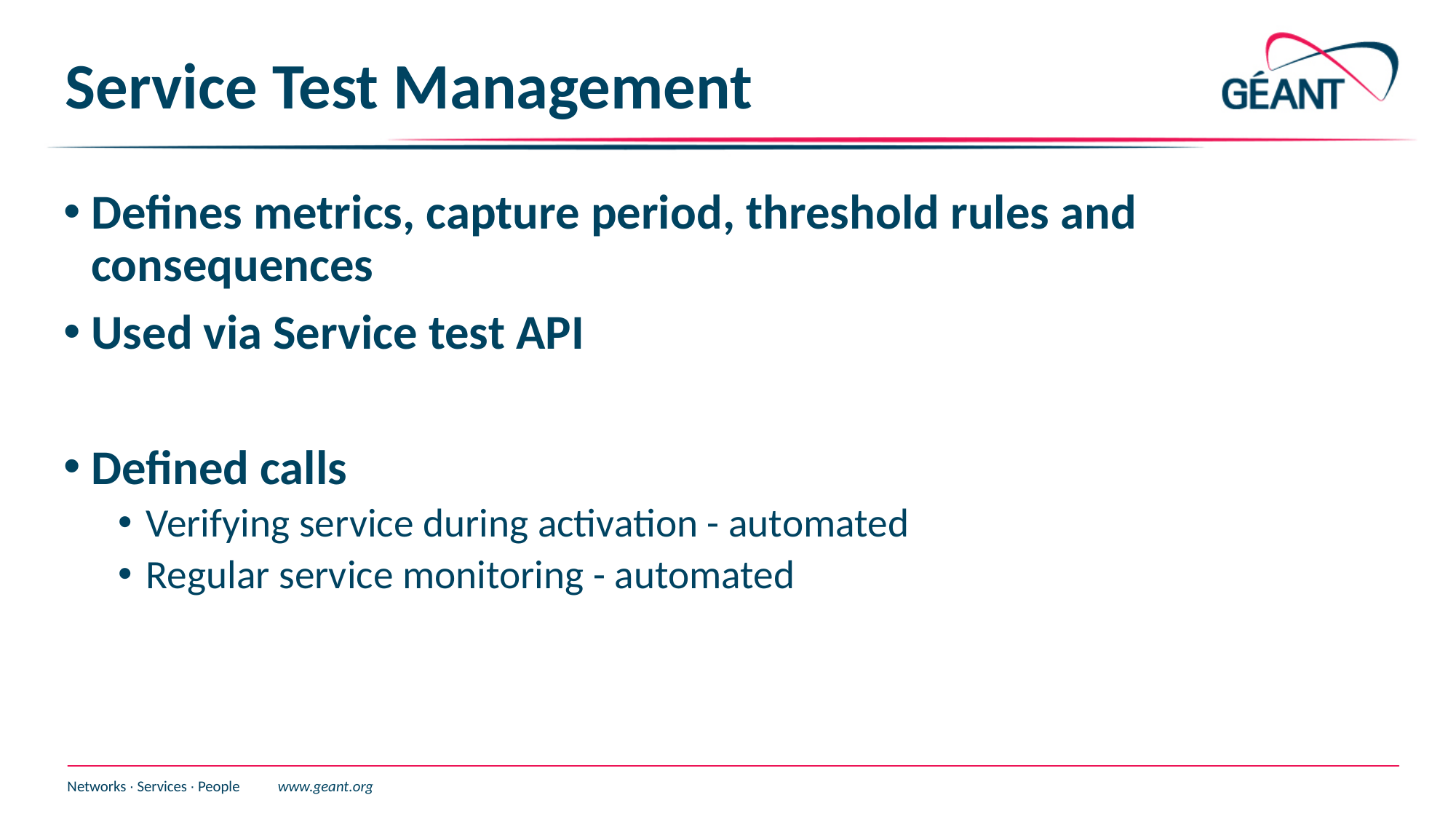

# Service Test Management
Defines metrics, capture period, threshold rules and consequences
Used via Service test API

Defined calls
Verifying service during activation - automated
Regular service monitoring - automated